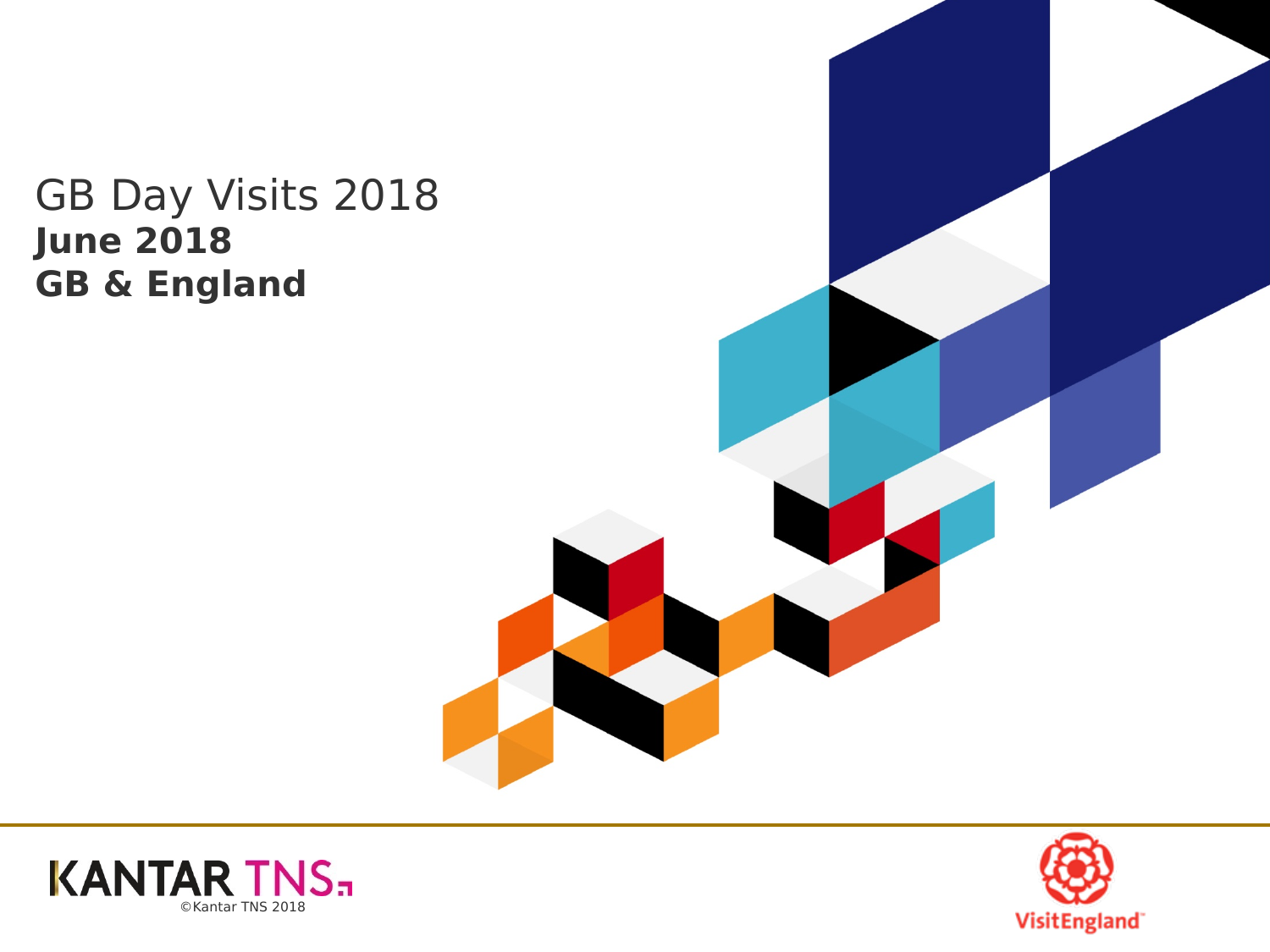

# GB Day Visits 2018 June 2018 GB & England